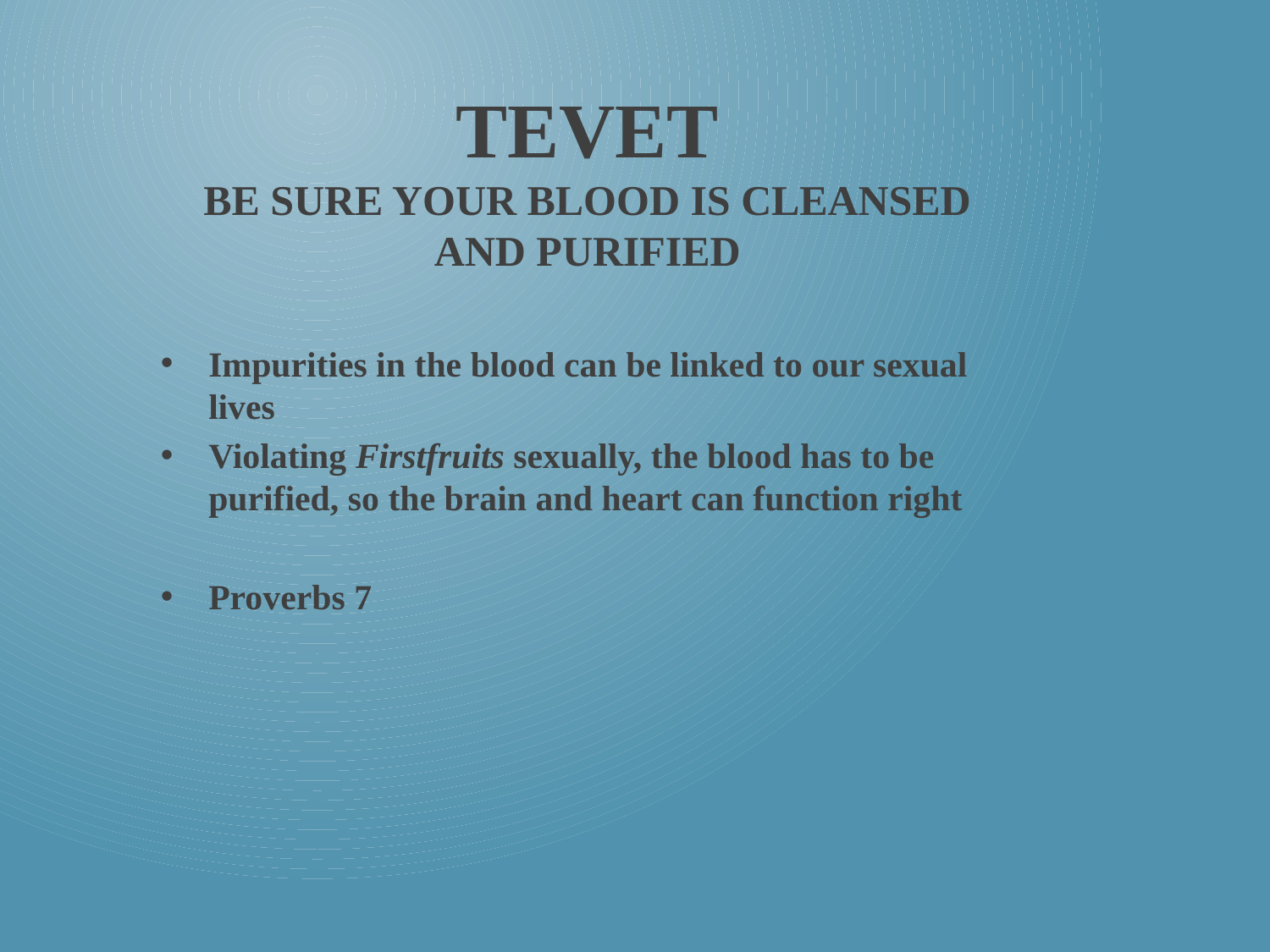

# Tevet be sure your blood is cleansed and purified

Impurities in the blood can be linked to our sexual lives
Violating Firstfruits sexually, the blood has to be purified, so the brain and heart can function right

Proverbs 7